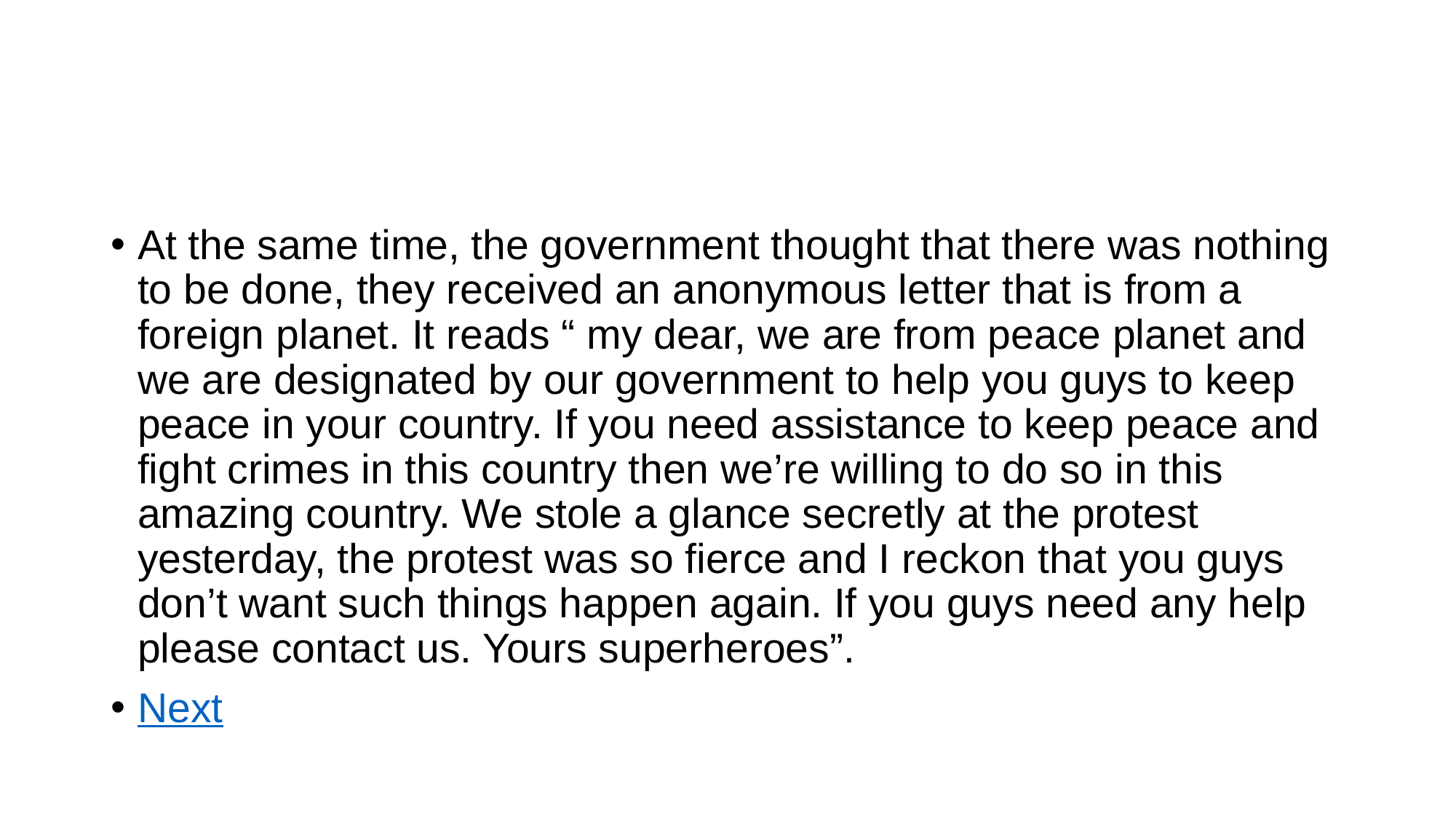

#
At the same time, the government thought that there was nothing to be done, they received an anonymous letter that is from a foreign planet. It reads “ my dear, we are from peace planet and we are designated by our government to help you guys to keep peace in your country. If you need assistance to keep peace and fight crimes in this country then we’re willing to do so in this amazing country. We stole a glance secretly at the protest yesterday, the protest was so fierce and I reckon that you guys don’t want such things happen again. If you guys need any help please contact us. Yours superheroes”.
Next